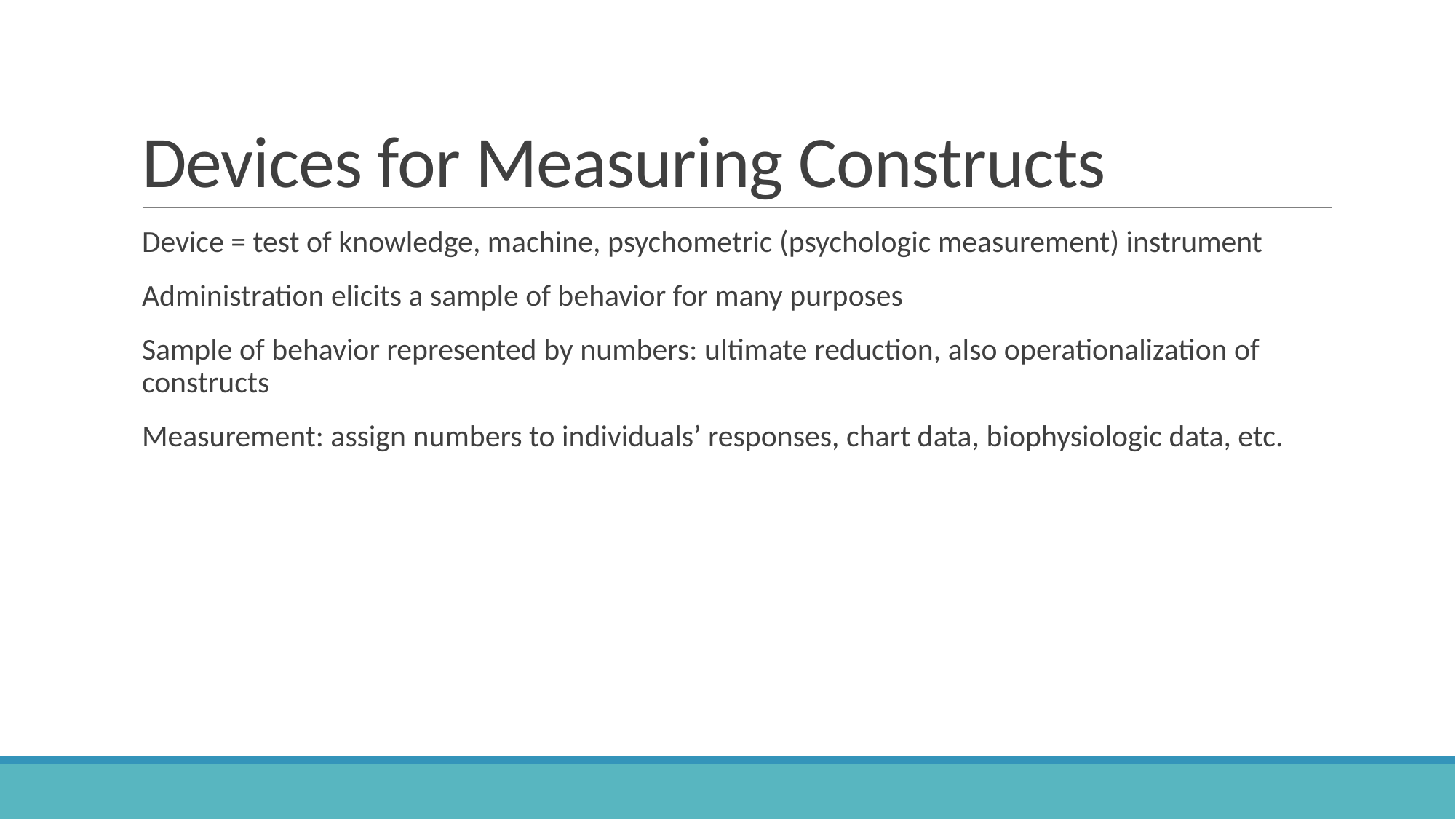

# Devices for Measuring Constructs
Device = test of knowledge, machine, psychometric (psychologic measurement) instrument
Administration elicits a sample of behavior for many purposes
Sample of behavior represented by numbers: ultimate reduction, also operationalization of constructs
Measurement: assign numbers to individuals’ responses, chart data, biophysiologic data, etc.